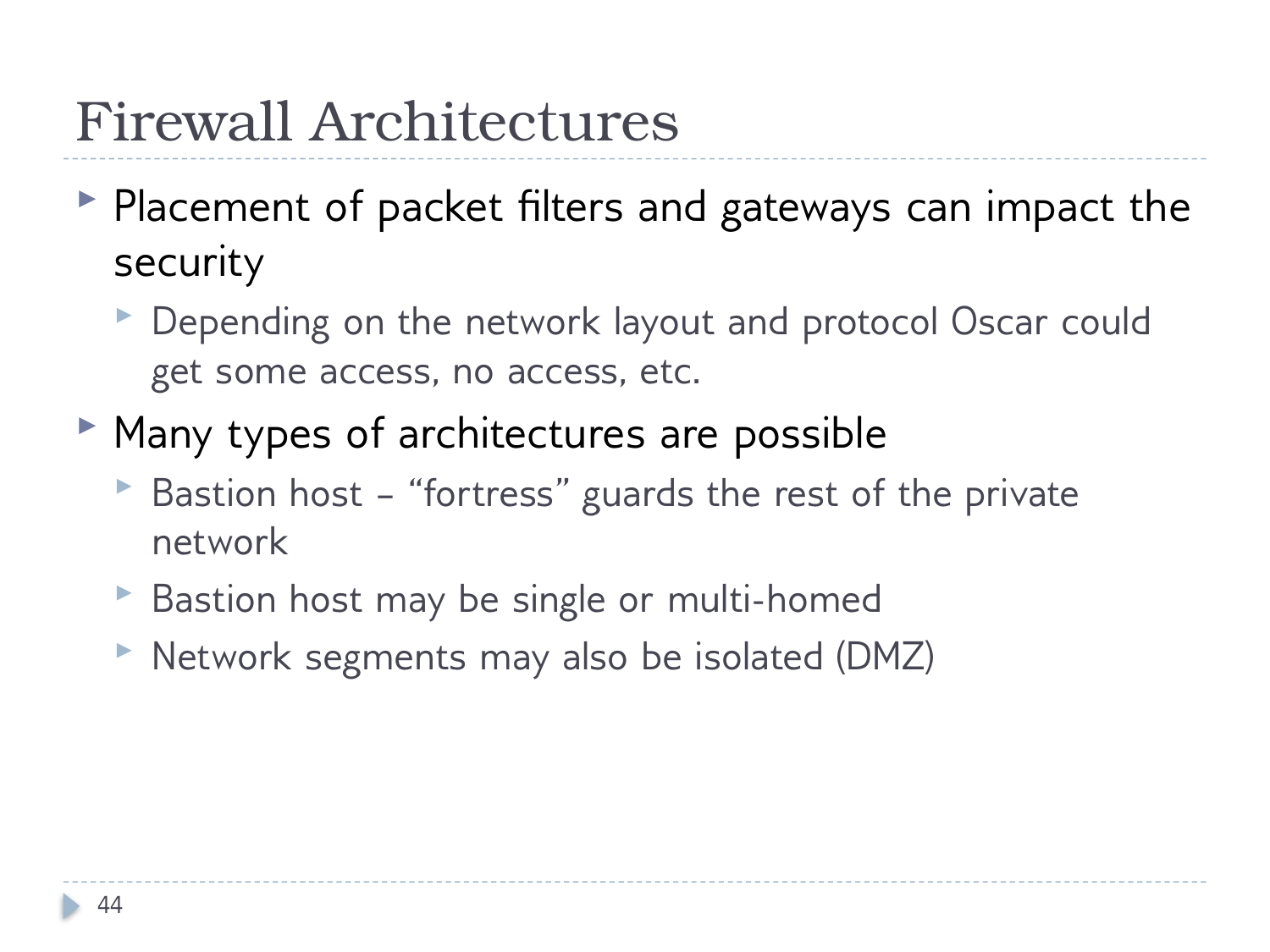

# Firewall Architectures
Placement of packet filters and gateways can impact the security
Depending on the network layout and protocol Oscar could get some access, no access, etc.
Many types of architectures are possible
Bastion host – “fortress” guards the rest of the private network
Bastion host may be single or multi-homed
Network segments may also be isolated (DMZ)

44